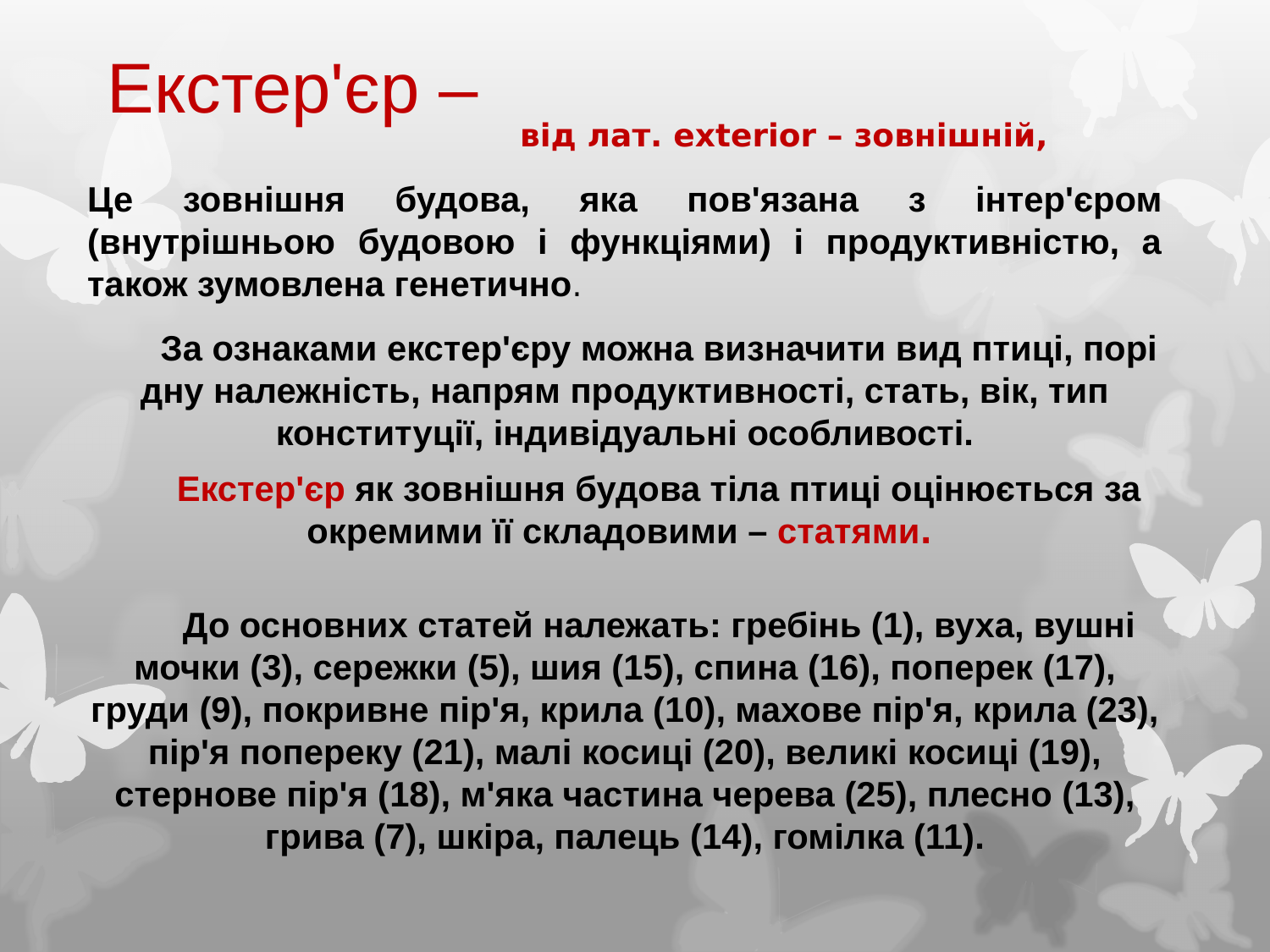

Екстер'єр –
від лат. exterior – зовнішній,
Це зовнішня будова, яка пов'язана з інтер'єром (внутрішньою будовою і функціями) і продуктивністю, а також зумовлена генетично.
       За ознаками екстер'єру можна визначити вид птиці, порі­дну належність, напрям продуктивності, стать, вік, тип конституції, індивідуальні особливості.
       Екстер'єр як зовнішня будова тіла птиці оцінюється за окремими її складовими – статями.
       До основних статей належать: гребінь (1), вуха, вушні мочки (3), сережки (5), шия (15), спина (16), поперек (17), груди (9), покривне пір'я, крила (10), махове пір'я, крила (23), пір'я попереку (21), малі косиці (20), великі косиці (19), стернове пір'я (18), м'яка частина черева (25), плесно (13), грива (7), шкіра, палець (14), гомілка (11).